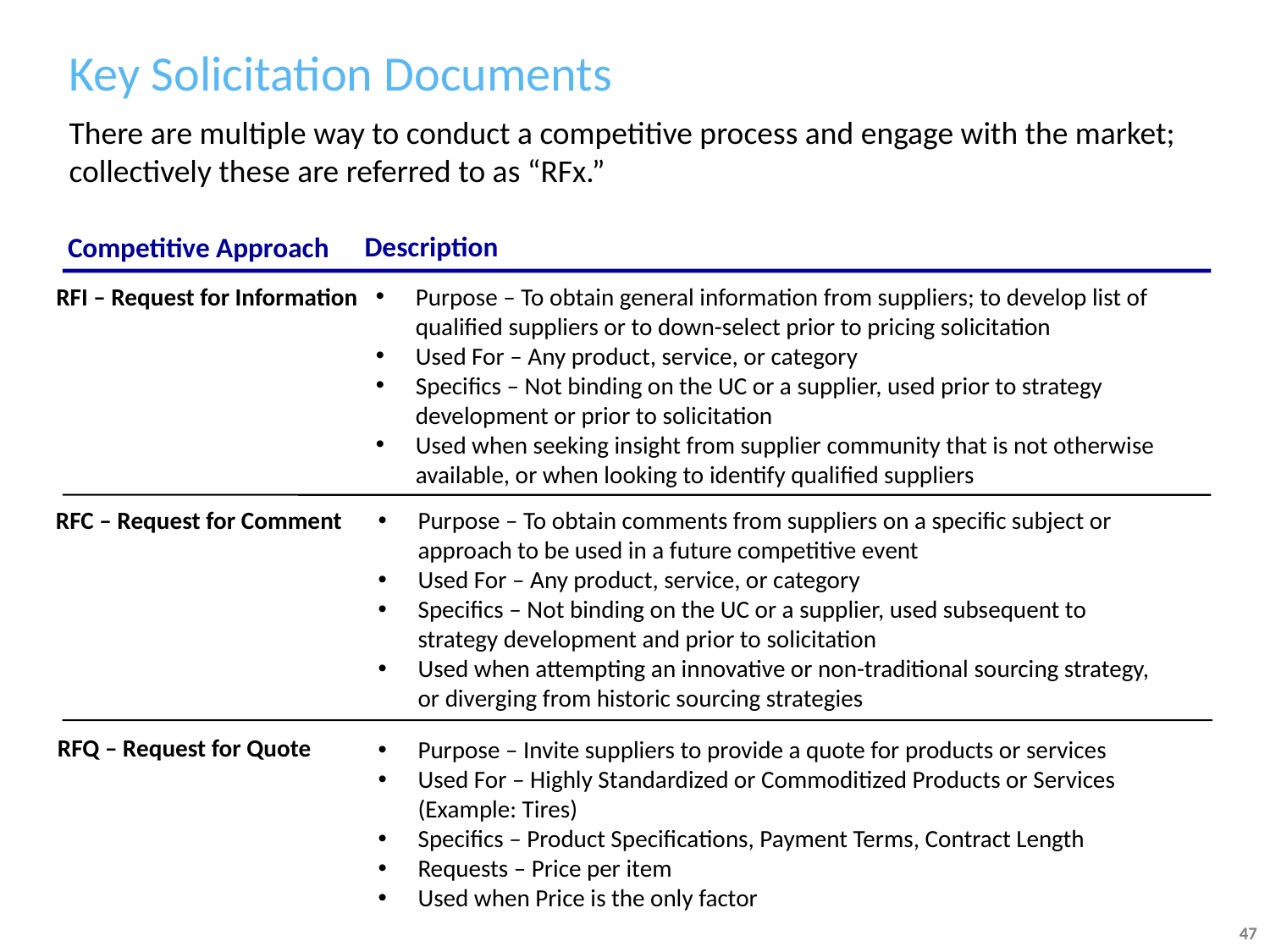

# Key Solicitation Documents
There are multiple way to conduct a competitive process and engage with the market; collectively these are referred to as “RFx.”
Description
Competitive Approach

Purpose – To obtain general information from suppliers; to develop list of qualified suppliers or to down-select prior to pricing solicitation
Used For – Any product, service, or category
Specifics – Not binding on the UC or a supplier, used prior to strategy development or prior to solicitation
Used when seeking insight from supplier community that is not otherwise available, or when looking to identify qualified suppliers

RFI – Request for Information

RFC – Request for Comment
Purpose – To obtain comments from suppliers on a specific subject or approach to be used in a future competitive event
Used For – Any product, service, or category
Specifics – Not binding on the UC or a supplier, used subsequent to strategy development and prior to solicitation
Used when attempting an innovative or non-traditional sourcing strategy, or diverging from historic sourcing strategies
Key Success Factors

RFQ – Request for Quote
Purpose – Invite suppliers to provide a quote for products or services
Used For – Highly Standardized or Commoditized Products or Services (Example: Tires)
Specifics – Product Specifications, Payment Terms, Contract Length
Requests – Price per item
Used when Price is the only factor
47